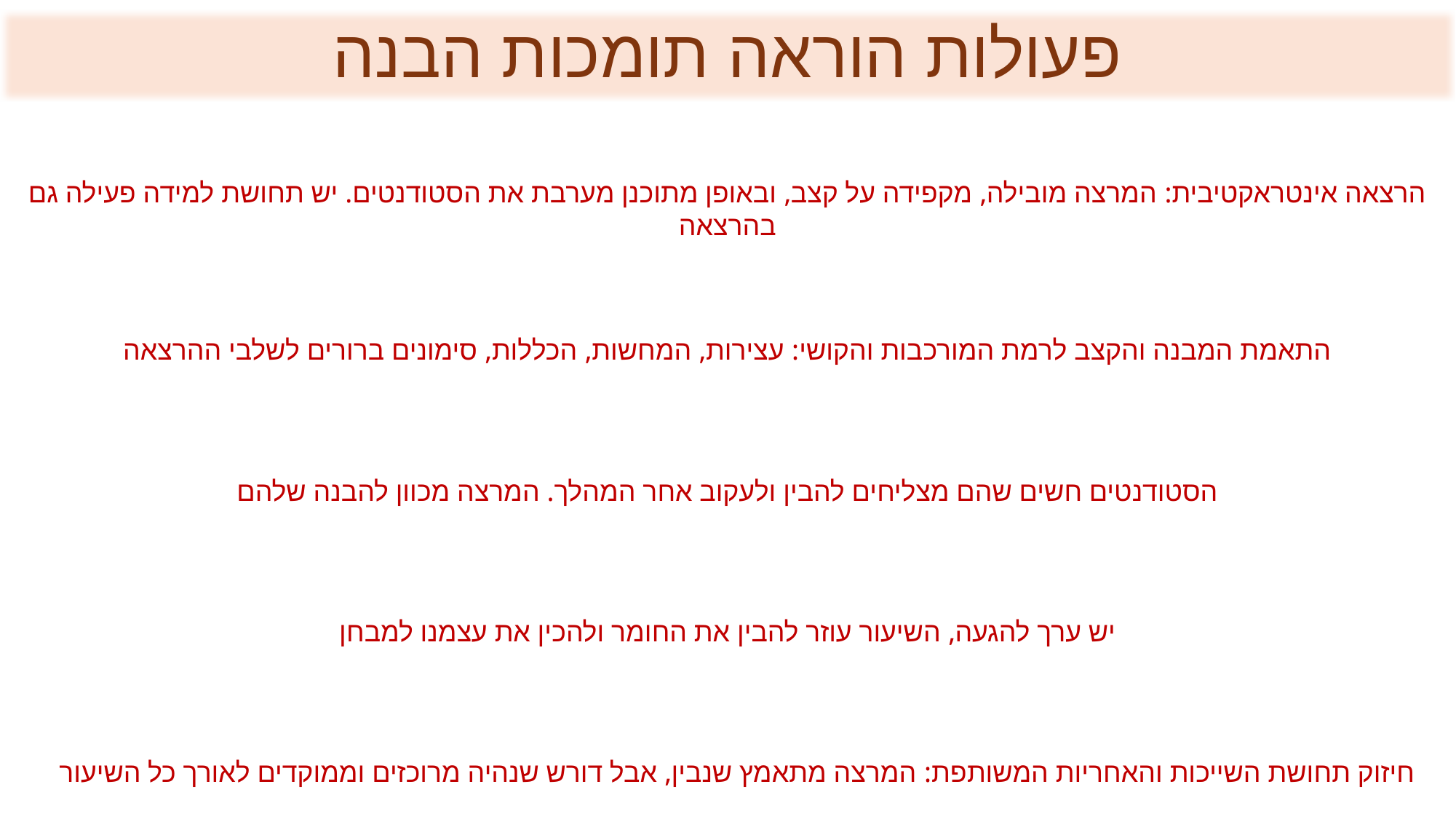

פעולות הוראה תומכות הבנה
הרצאה אינטראקטיבית: המרצה מובילה, מקפידה על קצב, ובאופן מתוכנן מערבת את הסטודנטים. יש תחושת למידה פעילה גם בהרצאה
התאמת המבנה והקצב לרמת המורכבות והקושי: עצירות, המחשות, הכללות, סימונים ברורים לשלבי ההרצאה
הסטודנטים חשים שהם מצליחים להבין ולעקוב אחר המהלך. המרצה מכוון להבנה שלהם
יש ערך להגעה, השיעור עוזר להבין את החומר ולהכין את עצמנו למבחן
חיזוק תחושת השייכות והאחריות המשותפת: המרצה מתאמץ שנבין, אבל דורש שנהיה מרוכזים וממוקדים לאורך כל השיעור